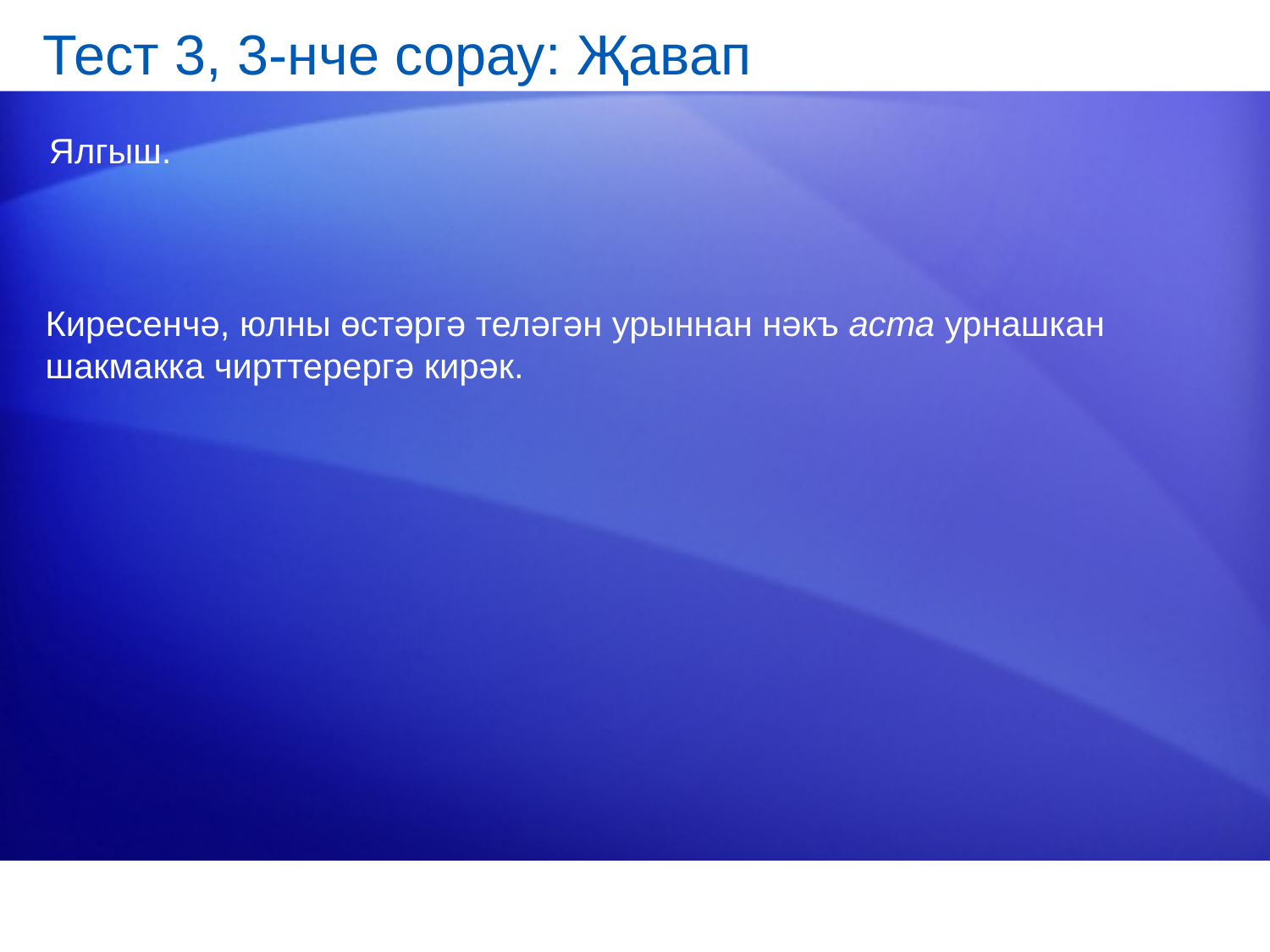

# Тест 3, 3-нче сорау: Җавап
Ялгыш.
Киресенчә, юлны өстәргә теләгән урыннан нәкъ аста урнашкан шакмакка чирттерергә кирәк.